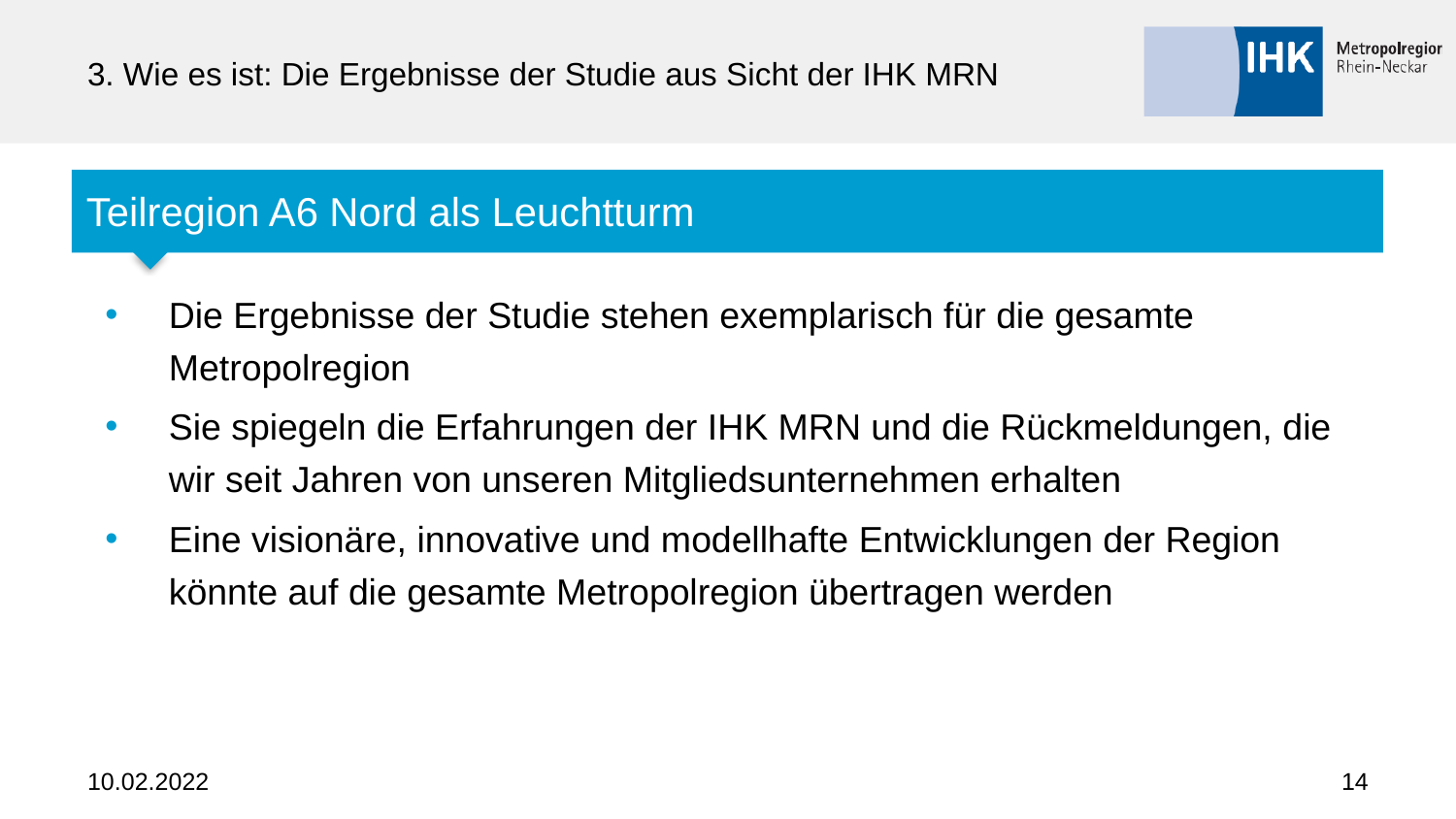

# 3. Wie es ist: Die Ergebnisse der Studie aus Sicht der IHK MRN
Teilregion A6 Nord als Leuchtturm
Die Ergebnisse der Studie stehen exemplarisch für die gesamte Metropolregion
Sie spiegeln die Erfahrungen der IHK MRN und die Rückmeldungen, die wir seit Jahren von unseren Mitgliedsunternehmen erhalten
Eine visionäre, innovative und modellhafte Entwicklungen der Region könnte auf die gesamte Metropolregion übertragen werden
10.02.2022
14